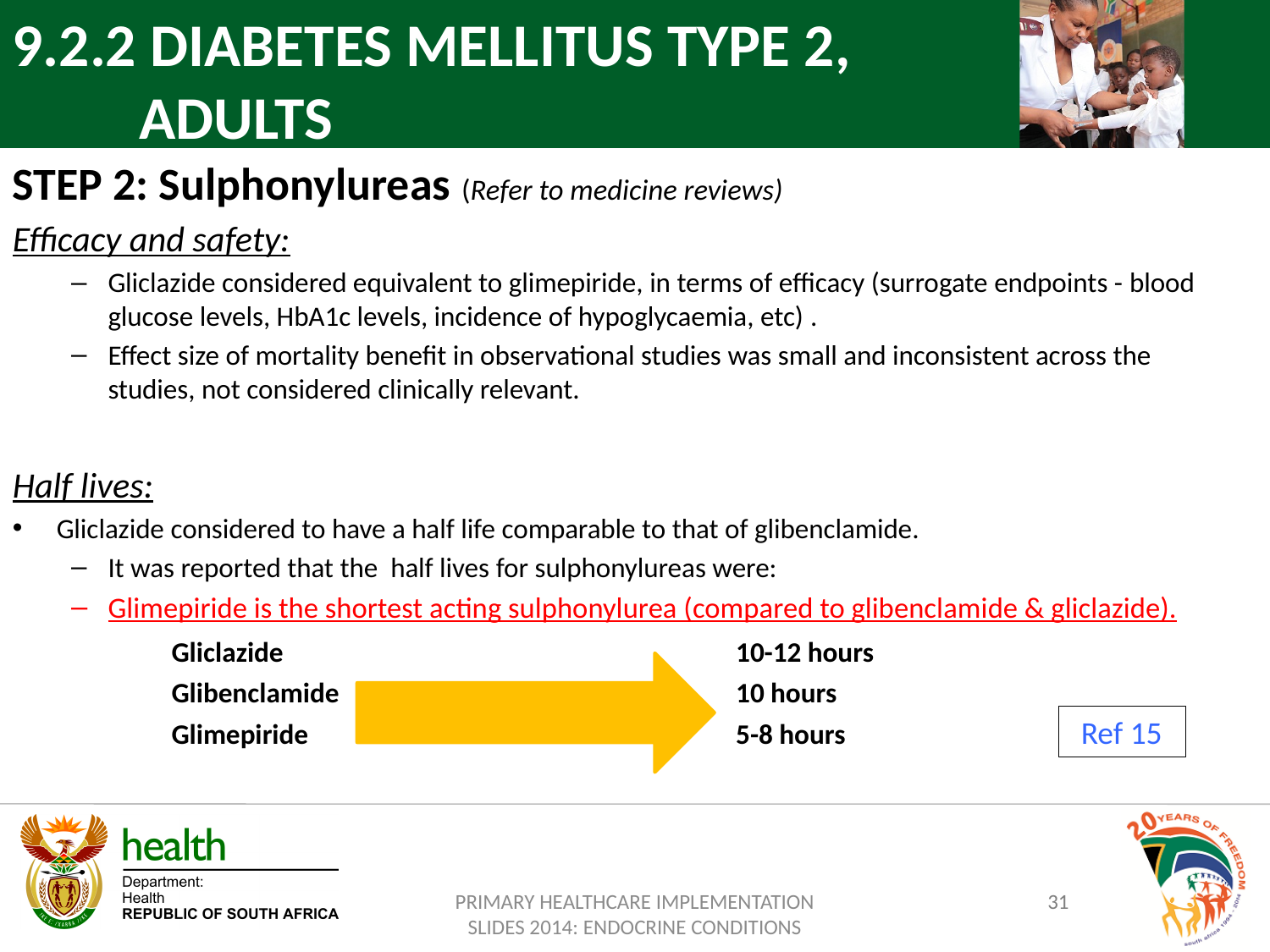

9.2.2 DIABETES MELLITUS TYPE 2,
	  ADULTS
STEP 2: Sulphonylureas (Refer to medicine reviews)
Efficacy and safety:
Gliclazide considered equivalent to glimepiride, in terms of efficacy (surrogate endpoints - blood glucose levels, HbA1c levels, incidence of hypoglycaemia, etc) .
Effect size of mortality benefit in observational studies was small and inconsistent across the studies, not considered clinically relevant.

Half lives:
Gliclazide considered to have a half life comparable to that of glibenclamide.
It was reported that the  half lives for sulphonylureas were:
Glimepiride is the shortest acting sulphonylurea (compared to glibenclamide & gliclazide).

| Gliclazide |  | 10-12 hours |
| --- | --- | --- |
| Glibenclamide |  | 10 hours |
| Glimepiride |  | 5-8 hours |

Ref 15
PRIMARY HEALTHCARE IMPLEMENTATION SLIDES 2014: ENDOCRINE CONDITIONS
31